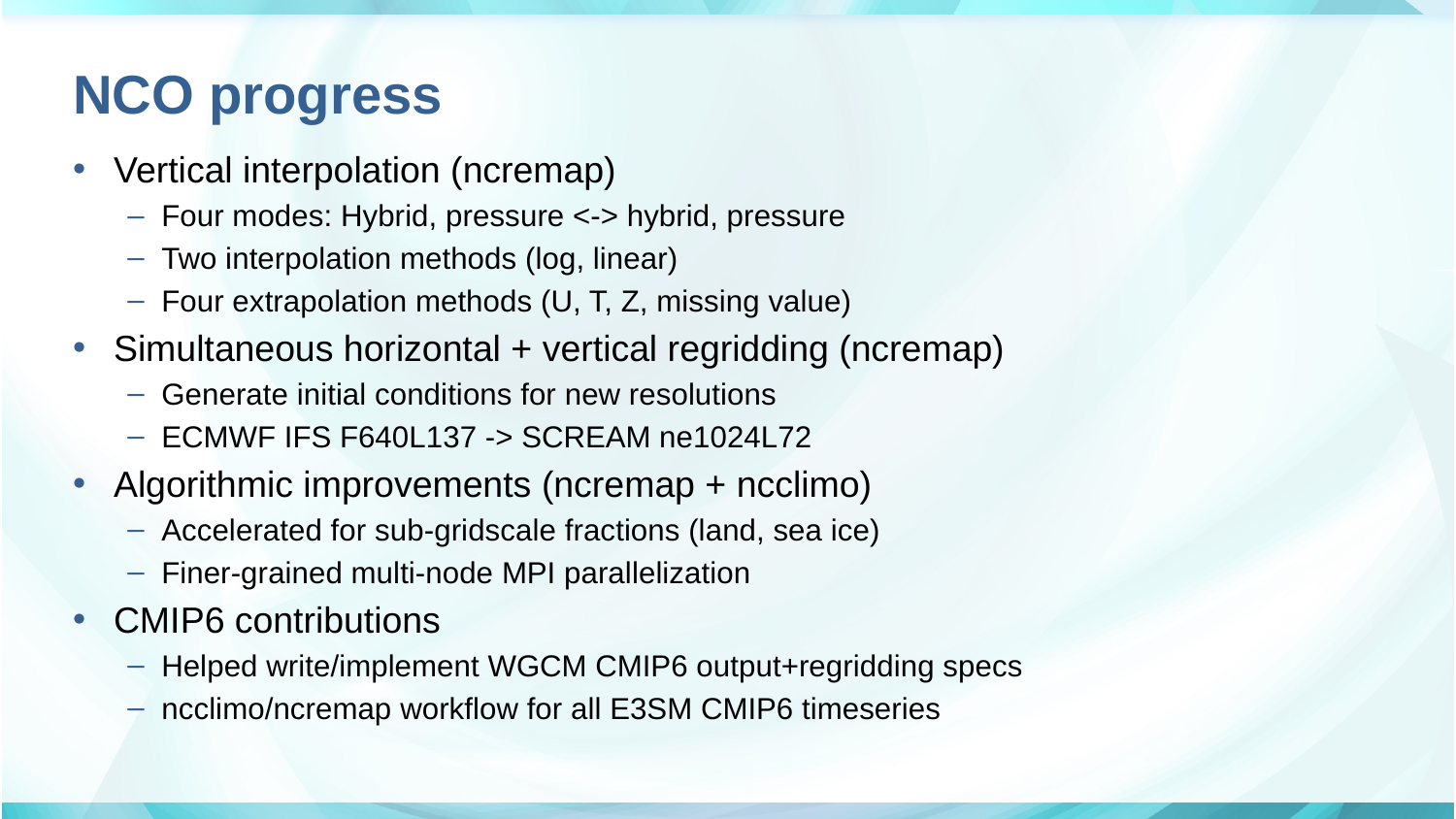

# NCO progress
Vertical interpolation (ncremap)
Four modes: Hybrid, pressure <-> hybrid, pressure
Two interpolation methods (log, linear)
Four extrapolation methods (U, T, Z, missing value)
Simultaneous horizontal + vertical regridding (ncremap)
Generate initial conditions for new resolutions
ECMWF IFS F640L137 -> SCREAM ne1024L72
Algorithmic improvements (ncremap + ncclimo)
Accelerated for sub-gridscale fractions (land, sea ice)
Finer-grained multi-node MPI parallelization
CMIP6 contributions
Helped write/implement WGCM CMIP6 output+regridding specs
ncclimo/ncremap workflow for all E3SM CMIP6 timeseries